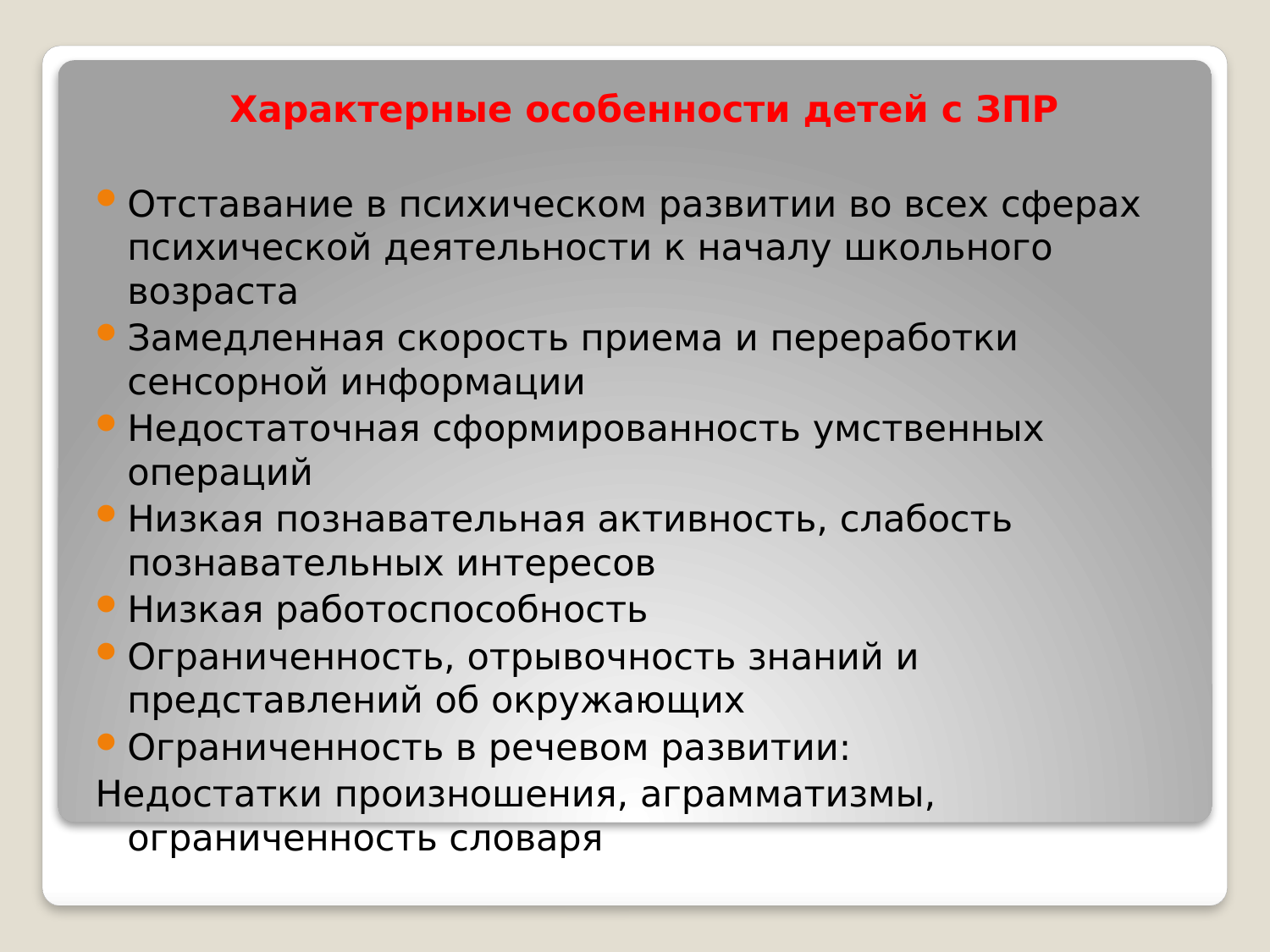

Характерные особенности детей с ЗПР

Отставание в психическом развитии во всех сферах психической деятельности к началу школьного  возраста
Замедленная скорость приема и переработки сенсорной информации
Недостаточная сформированность умственных операций
Низкая познавательная активность, слабость познавательных интересов
Низкая работоспособность
Ограниченность, отрывочность знаний и представлений об окружающих
Ограниченность в речевом развитии:
Недостатки произношения, аграмматизмы, ограниченность словаря